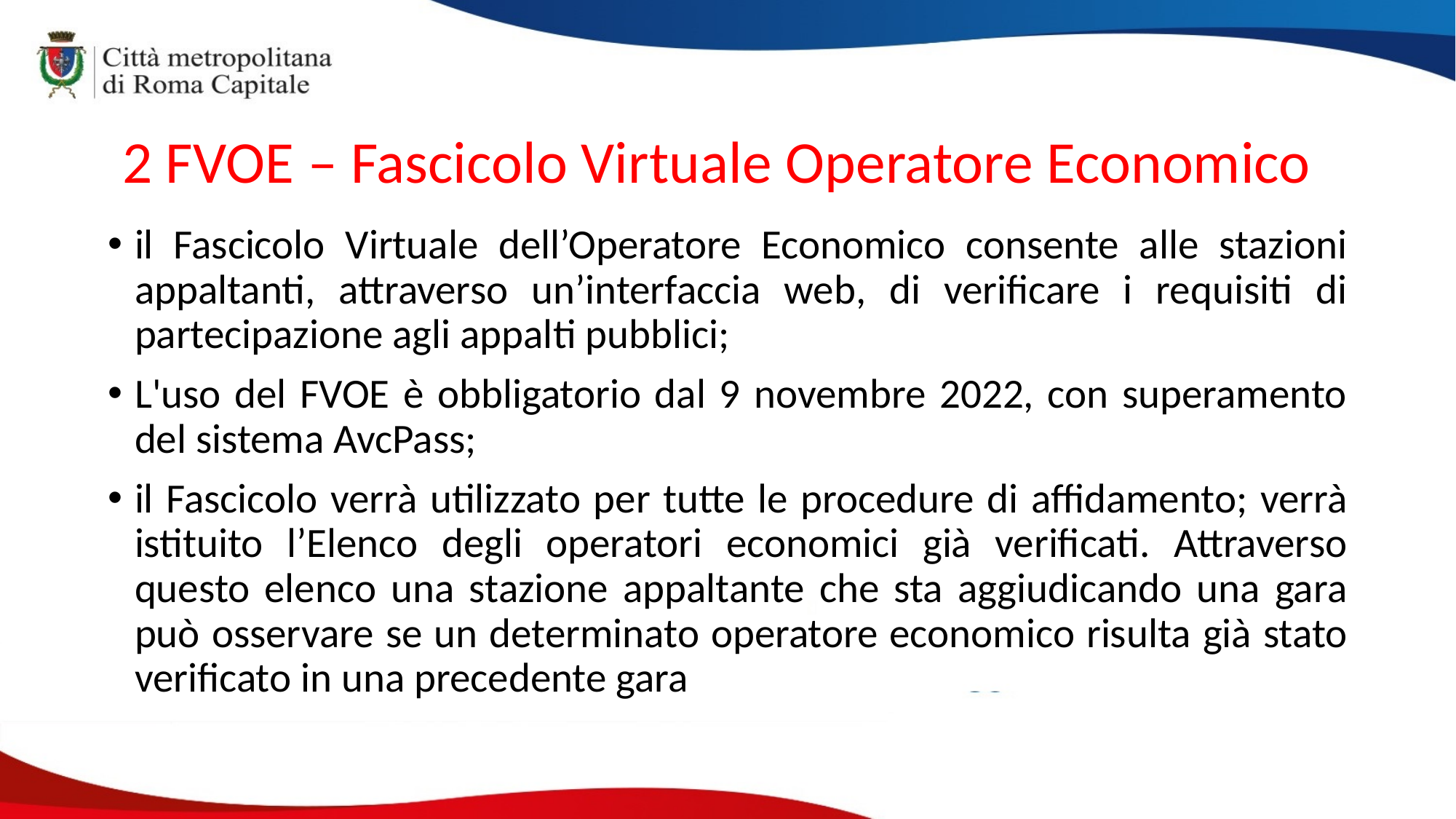

# 2 FVOE – Fascicolo Virtuale Operatore Economico
il Fascicolo Virtuale dell’Operatore Economico consente alle stazioni appaltanti, attraverso un’interfaccia web, di verificare i requisiti di partecipazione agli appalti pubblici;
L'uso del FVOE è obbligatorio dal 9 novembre 2022, con superamento del sistema AvcPass;
il Fascicolo verrà utilizzato per tutte le procedure di affidamento; verrà istituito l’Elenco degli operatori economici già verificati. Attraverso questo elenco una stazione appaltante che sta aggiudicando una gara può osservare se un determinato operatore economico risulta già stato verificato in una precedente gara